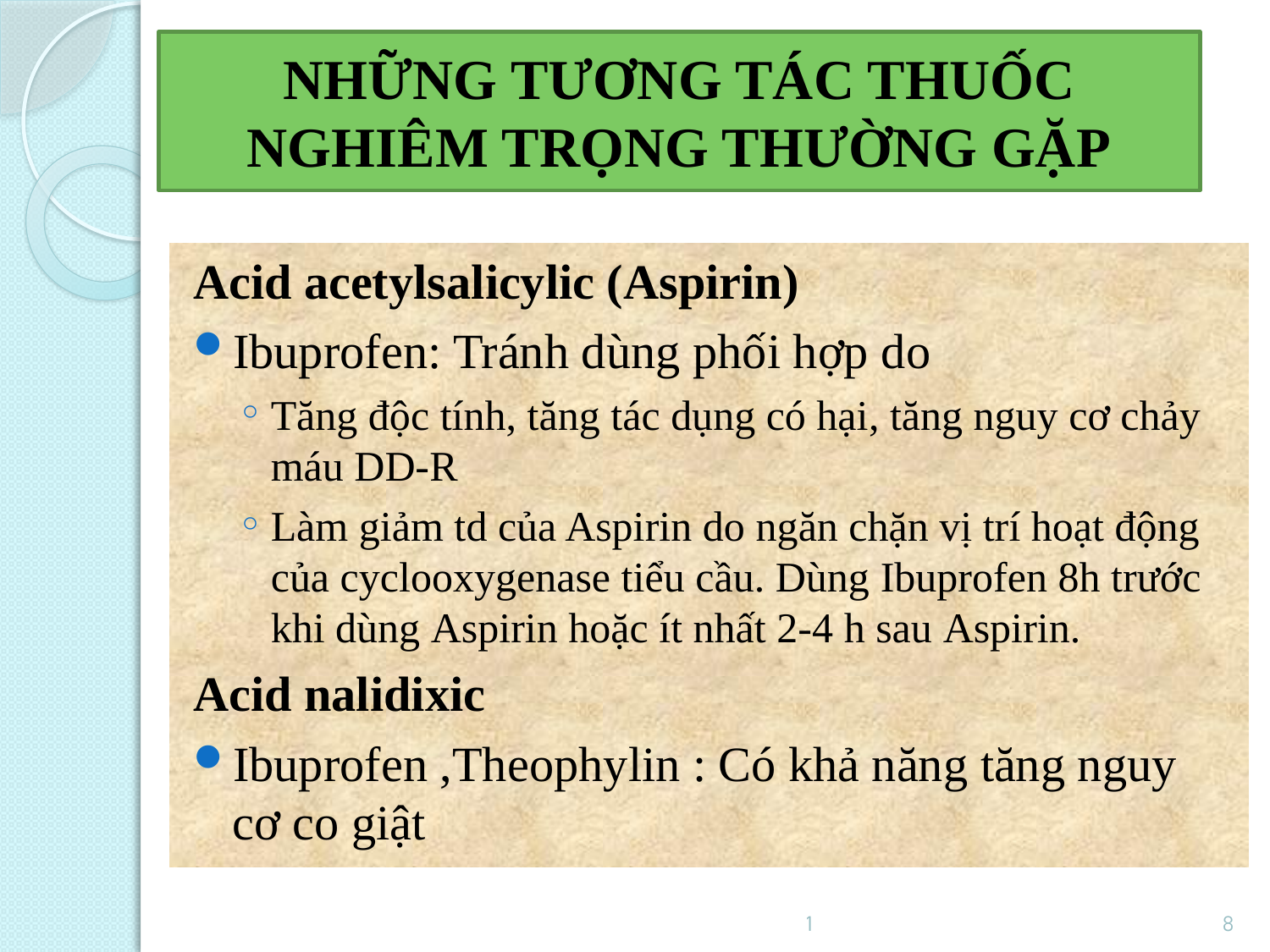

# NHỮNG TƯƠNG TÁC THUỐC NGHIÊM TRỌNG THƯỜNG GẶP
Acid acetylsalicylic (Aspirin)
Ibuprofen: Tránh dùng phối hợp do
Tăng độc tính, tăng tác dụng có hại, tăng nguy cơ chảy máu DD-R
Làm giảm td của Aspirin do ngăn chặn vị trí hoạt động của cyclooxygenase tiểu cầu. Dùng Ibuprofen 8h trước khi dùng Aspirin hoặc ít nhất 2-4 h sau Aspirin.
Acid nalidixic
Ibuprofen ,Theophylin : Có khả năng tăng nguy cơ co giật

1
8